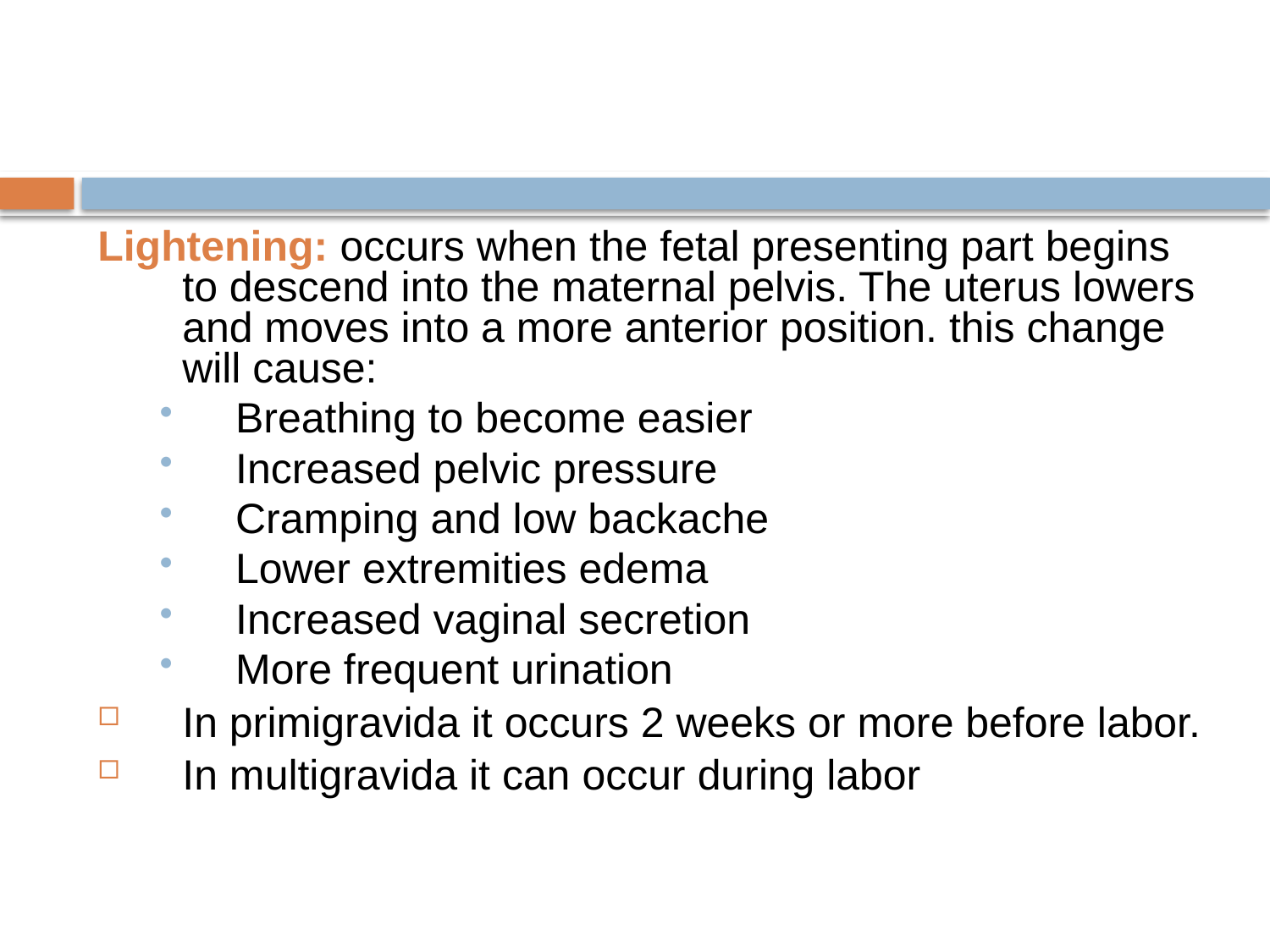

Lightening: occurs when the fetal presenting part begins to descend into the maternal pelvis. The uterus lowers and moves into a more anterior position. this change will cause:
Breathing to become easier
Increased pelvic pressure
Cramping and low backache
Lower extremities edema
Increased vaginal secretion
More frequent urination
In primigravida it occurs 2 weeks or more before labor.
In multigravida it can occur during labor